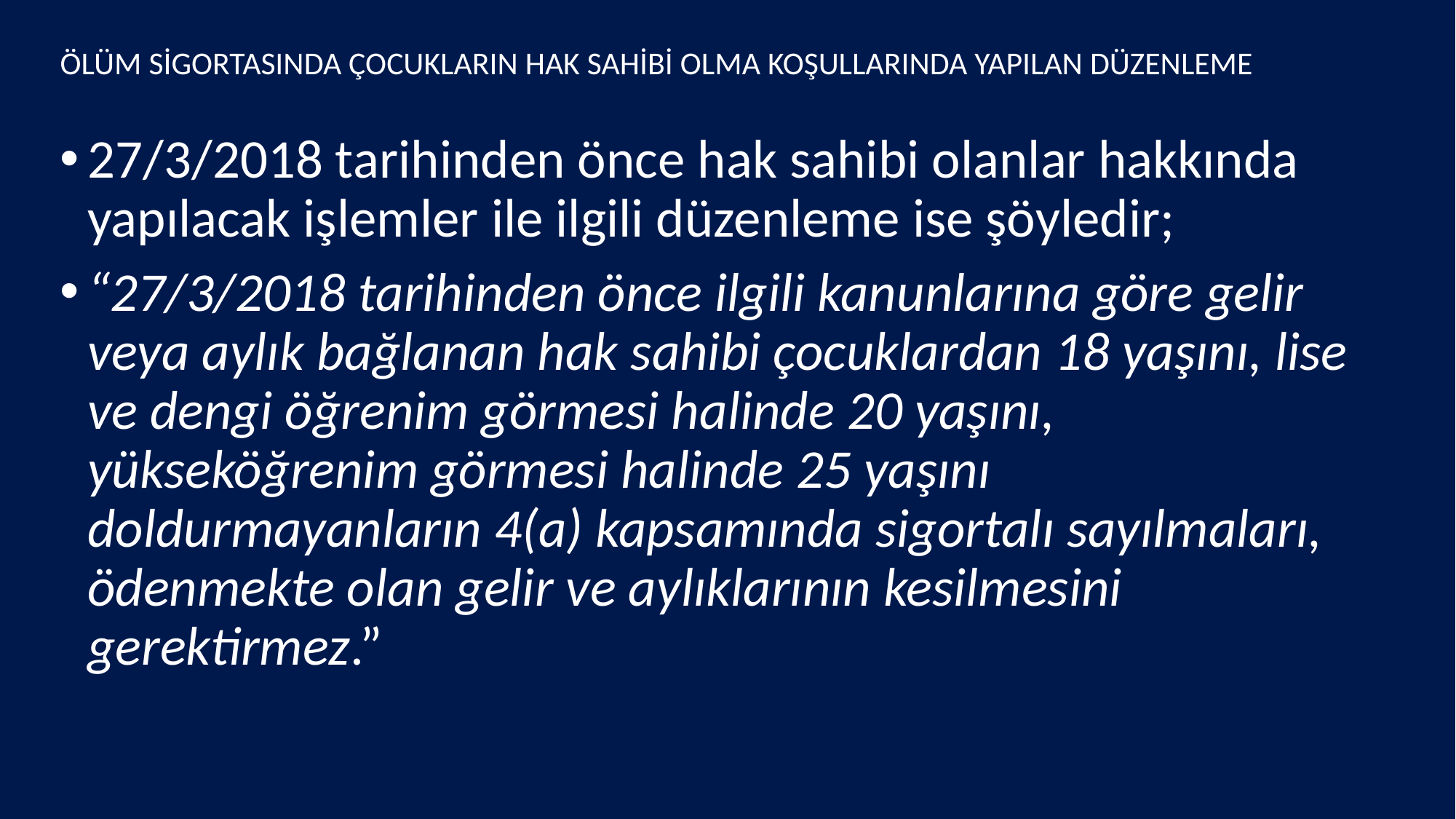

# ÖLÜM SİGORTASINDA ÇOCUKLARIN HAK SAHİBİ OLMA KOŞULLARINDA YAPILAN DÜZENLEME
27/3/2018 tarihinden önce hak sahibi olanlar hakkında yapılacak işlemler ile ilgili düzenleme ise şöyledir;
“27/3/2018 tarihinden önce ilgili kanunlarına göre gelir veya aylık bağlanan hak sahibi çocuklardan 18 yaşını, lise ve dengi öğrenim görmesi halinde 20 yaşını, yükseköğrenim görmesi halinde 25 yaşını doldurmayanların 4(a) kapsamında sigortalı sayılmaları, ödenmekte olan gelir ve aylıklarının kesilmesini gerektirmez.”